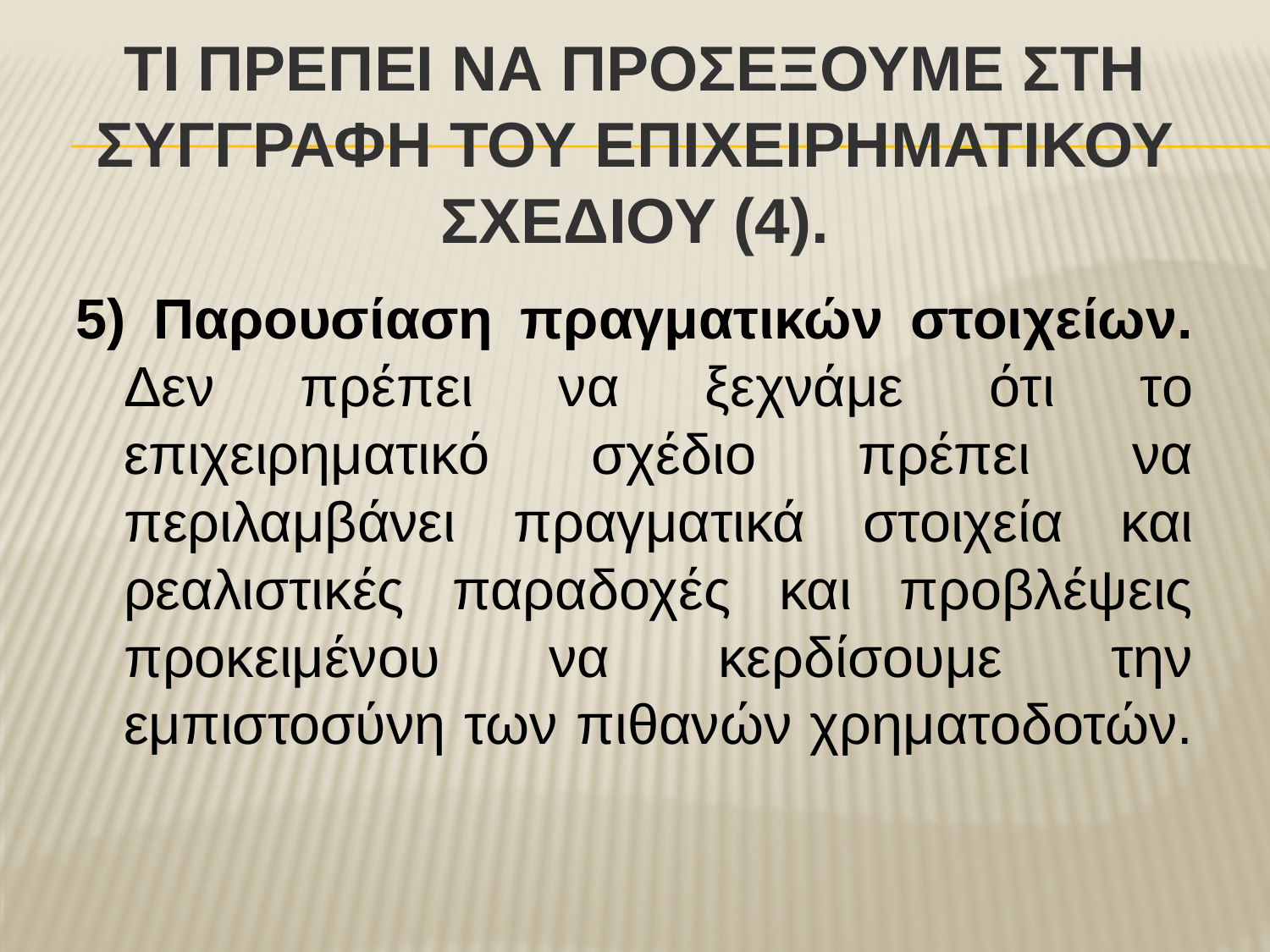

# Τι πρΕπει να προσΕξουμε στη συγγραφΗ του επιχειρηματικοΥ σχεδΙου (4).
5) Παρουσίαση πραγματικών στοιχείων. Δεν πρέπει να ξεχνάμε ότι το επιχειρηματικό σχέδιο πρέπει να περιλαμβάνει πραγματικά στοιχεία και ρεαλιστικές παραδοχές και προβλέψεις προκειμένου να κερδίσουμε την εμπιστοσύνη των πιθανών χρηματοδοτών.